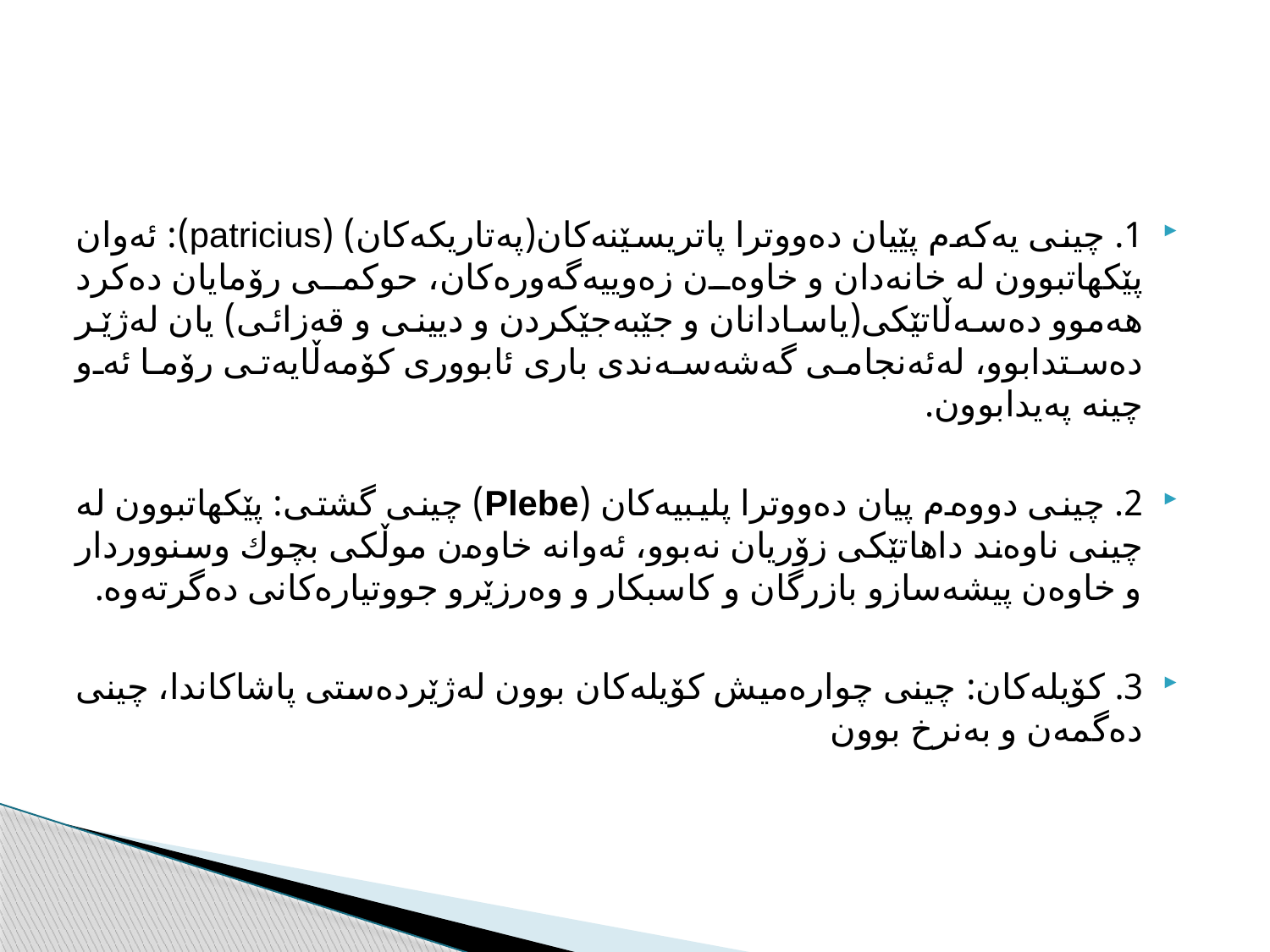

#
1. چينى يه‌كه‌م پێيان ده‌ووترا پاتريسێنه‌كان(په‌تاريكه‌كان) (patricius): ئه‌وان پێكهاتبوون له‌ خانه‌دان و خاوه‌ن زه‌وييه‌‌‌گه‌وره‌كان،‌ حوكمى رۆمايان ده‌كرد هه‌موو ده‌سه‌ڵاتێكى(ياسادانان و جێبه‌جێكردن و ديينى و قه‌زائى) يان له‌ژێر ده‌ستدابوو، له‌ئه‌نجا‌مى گه‌شه‌سه‌ندى بارى ئابوورى كۆمه‌ڵايه‌تى رۆما ئه‌و چينه‌ په‌يدابوون.

2. چينى دووه‌م پيان ده‌ووترا پليبيه‌كان (Plebe) چينى گشتى: پێكهاتبوون له‌ چينى ناوه‌ند داهاتێكى زۆريان نه‌بوو، ئه‌وانه‌ خاوه‌ن موڵكی بچوك وسنووردار و خاوه‌ن پیشه‌سازو بازرگان و كاسبكار و وه‌رزێرو جووتياره‌كانى ده‌گرته‌وه‌.

3. كۆيله‌كان: چینی چواره‌میش كۆیله‌كان بوون له‌ژێرده‌ستی پاشاكاندا، چینی ده‌گمه‌ن و به‌نرخ بوون